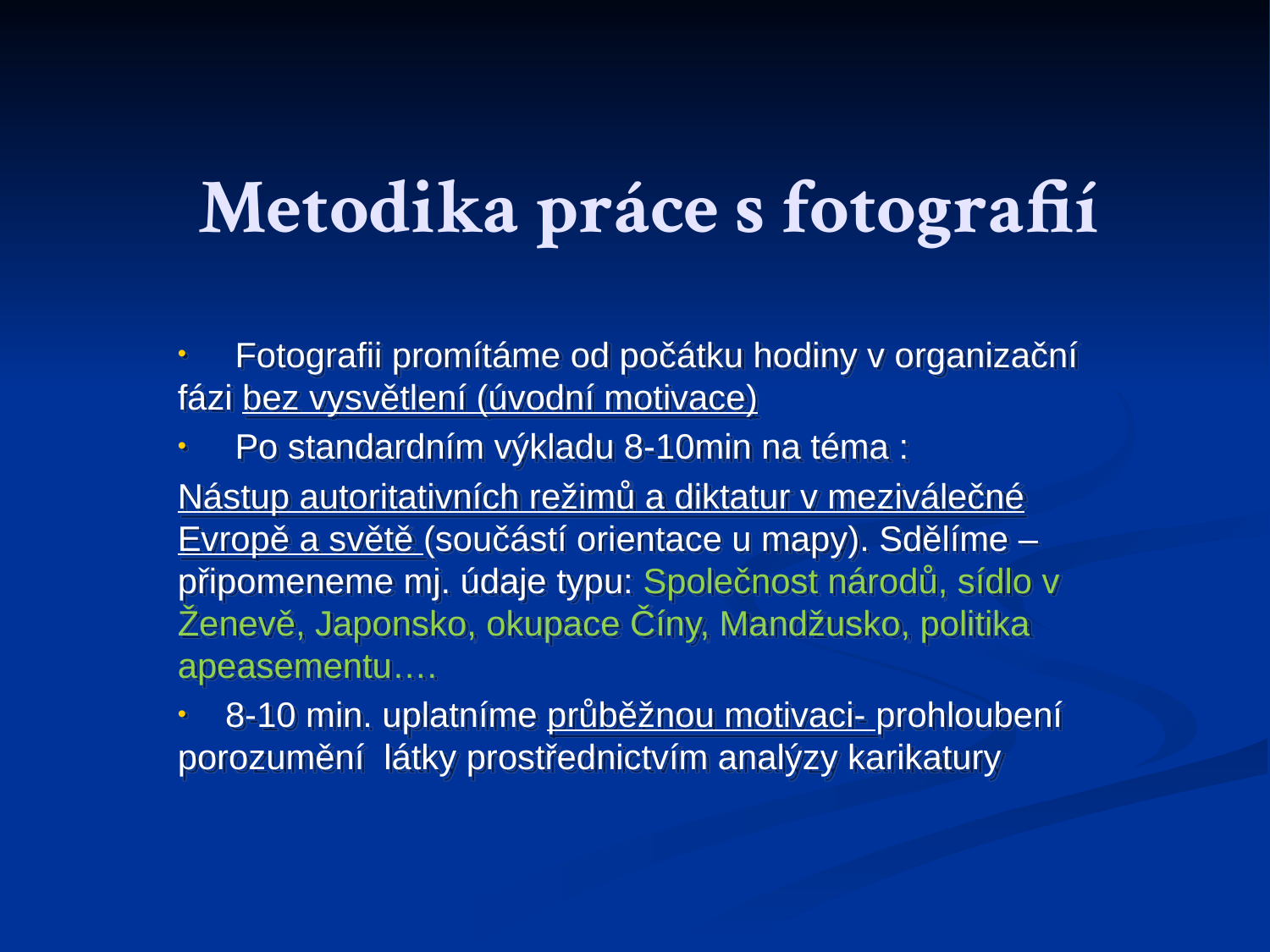

# Metodika práce s fotografií
     Fotografii promítáme od počátku hodiny v organizační fázi bez vysvětlení (úvodní motivace)
     Po standardním výkladu 8-10min na téma :
Nástup autoritativních režimů a diktatur v meziválečné Evropě a světě (součástí orientace u mapy). Sdělíme – připomeneme mj. údaje typu: Společnost národů, sídlo v Ženevě, Japonsko, okupace Číny, Mandžusko, politika apeasementu….
    8-10 min. uplatníme průběžnou motivaci- prohloubení porozumění  látky prostřednictvím analýzy karikatury